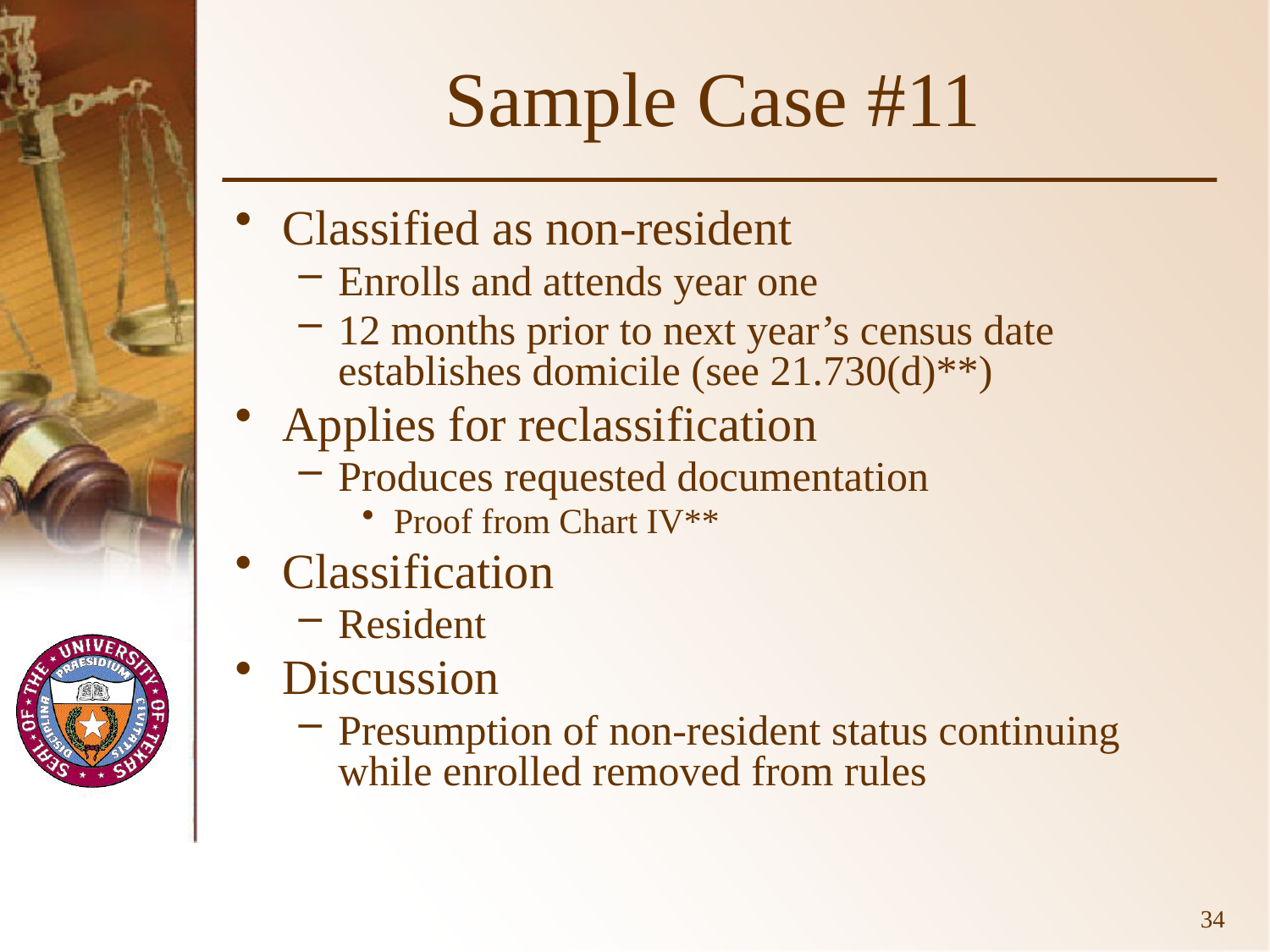

# Sample Case #11
Classified as non-resident
Enrolls and attends year one
12 months prior to next year’s census date establishes domicile (see 21.730(d)**)
Applies for reclassification
Produces requested documentation
Proof from Chart IV**
Classification
Resident
Discussion
Presumption of non-resident status continuing while enrolled removed from rules

34